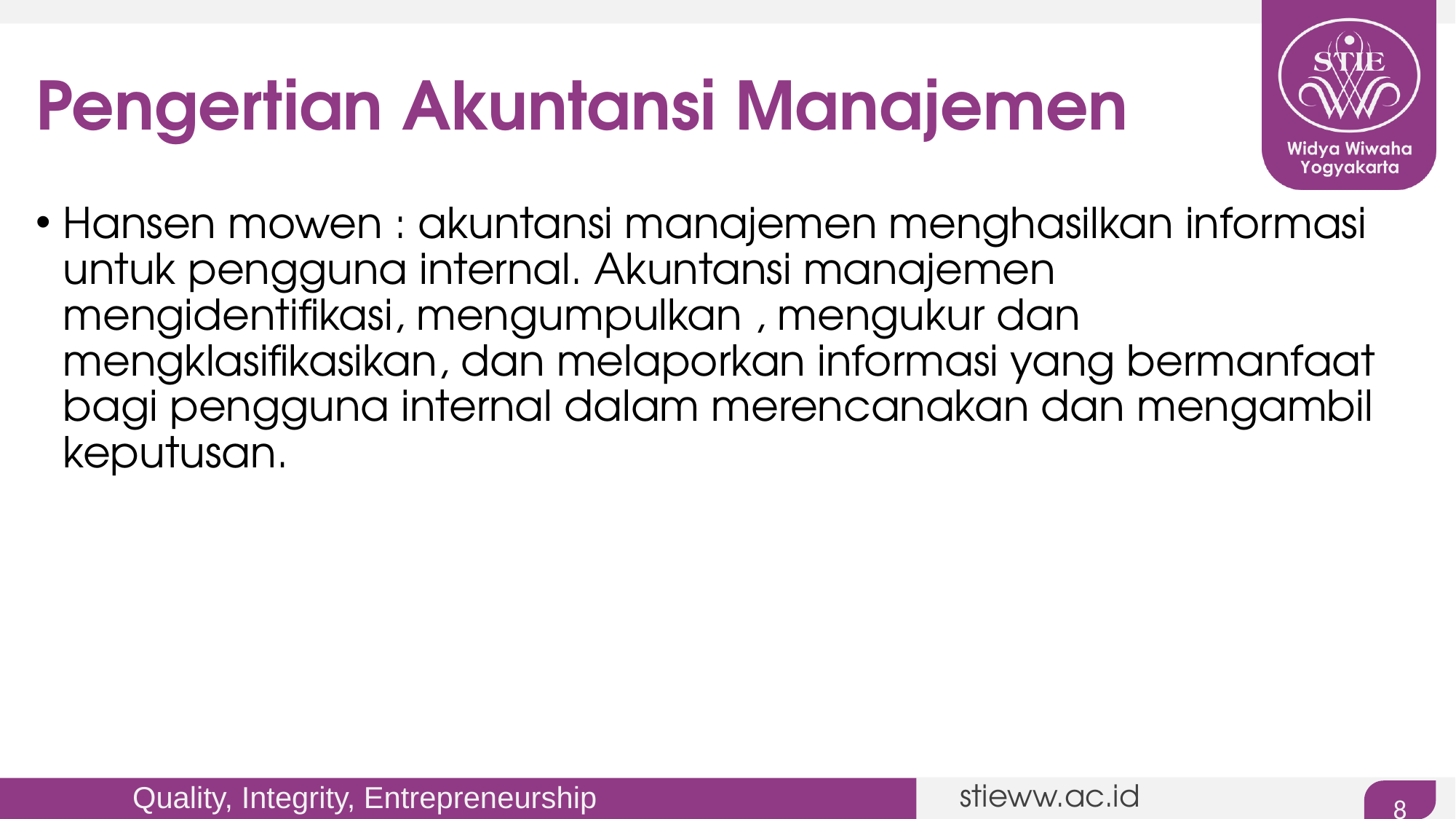

# Pengertian Akuntansi Manajemen
Hansen mowen : akuntansi manajemen menghasilkan informasi untuk pengguna internal. Akuntansi manajemen mengidentifikasi, mengumpulkan , mengukur dan mengklasifikasikan, dan melaporkan informasi yang bermanfaat bagi pengguna internal dalam merencanakan dan mengambil keputusan.